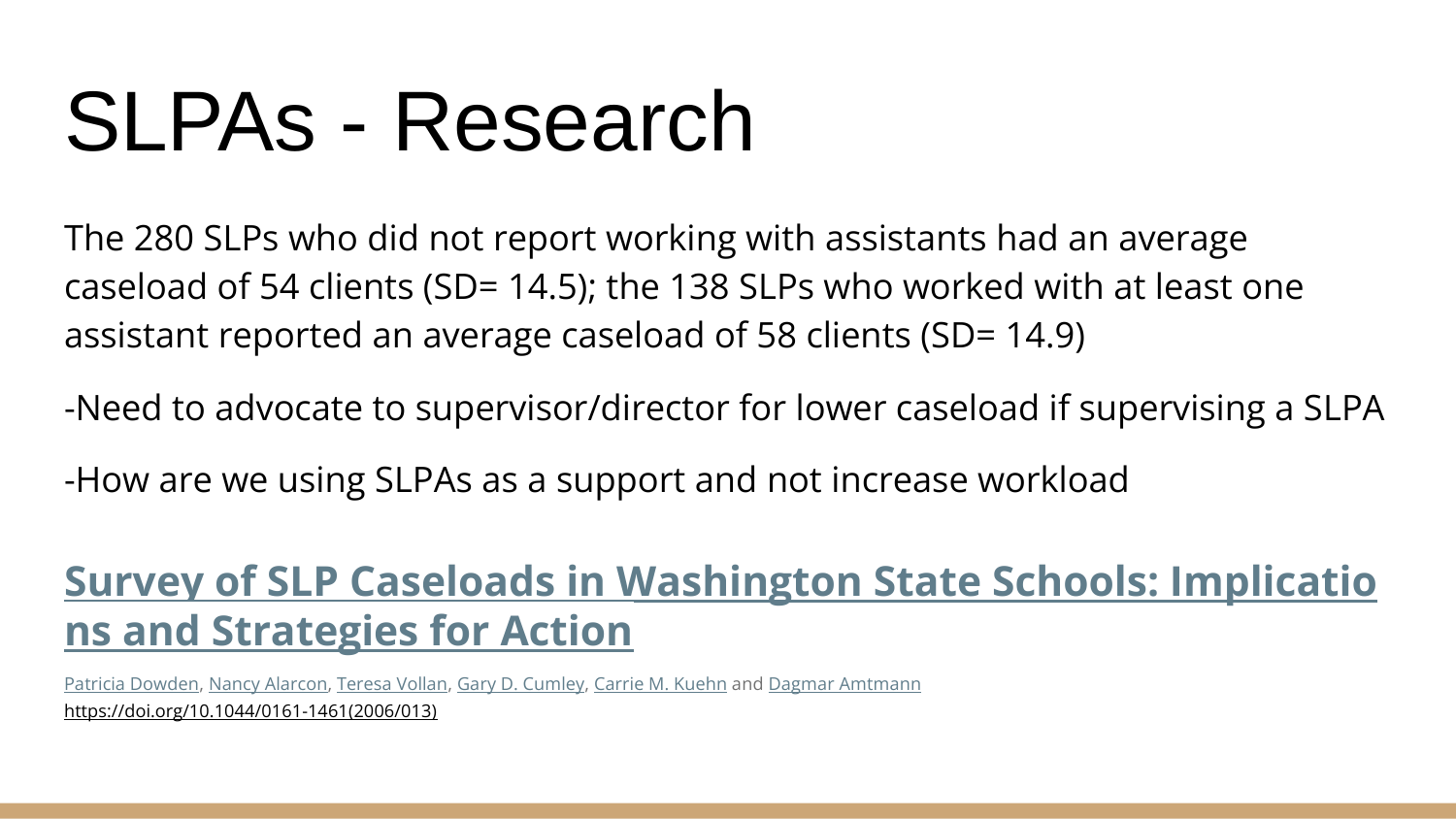

# SLPAs - Research
The 280 SLPs who did not report working with assistants had an average caseload of 54 clients (SD= 14.5); the 138 SLPs who worked with at least one assistant reported an average caseload of 58 clients (SD= 14.9)
-Need to advocate to supervisor/director for lower caseload if supervising a SLPA
-How are we using SLPAs as a support and not increase workload
Survey of SLP Caseloads in Washington State Schools: Implications and Strategies for Action
Patricia Dowden, Nancy Alarcon, Teresa Vollan, Gary D. Cumley, Carrie M. Kuehn and Dagmar Amtmann
https://doi.org/10.1044/0161-1461(2006/013)